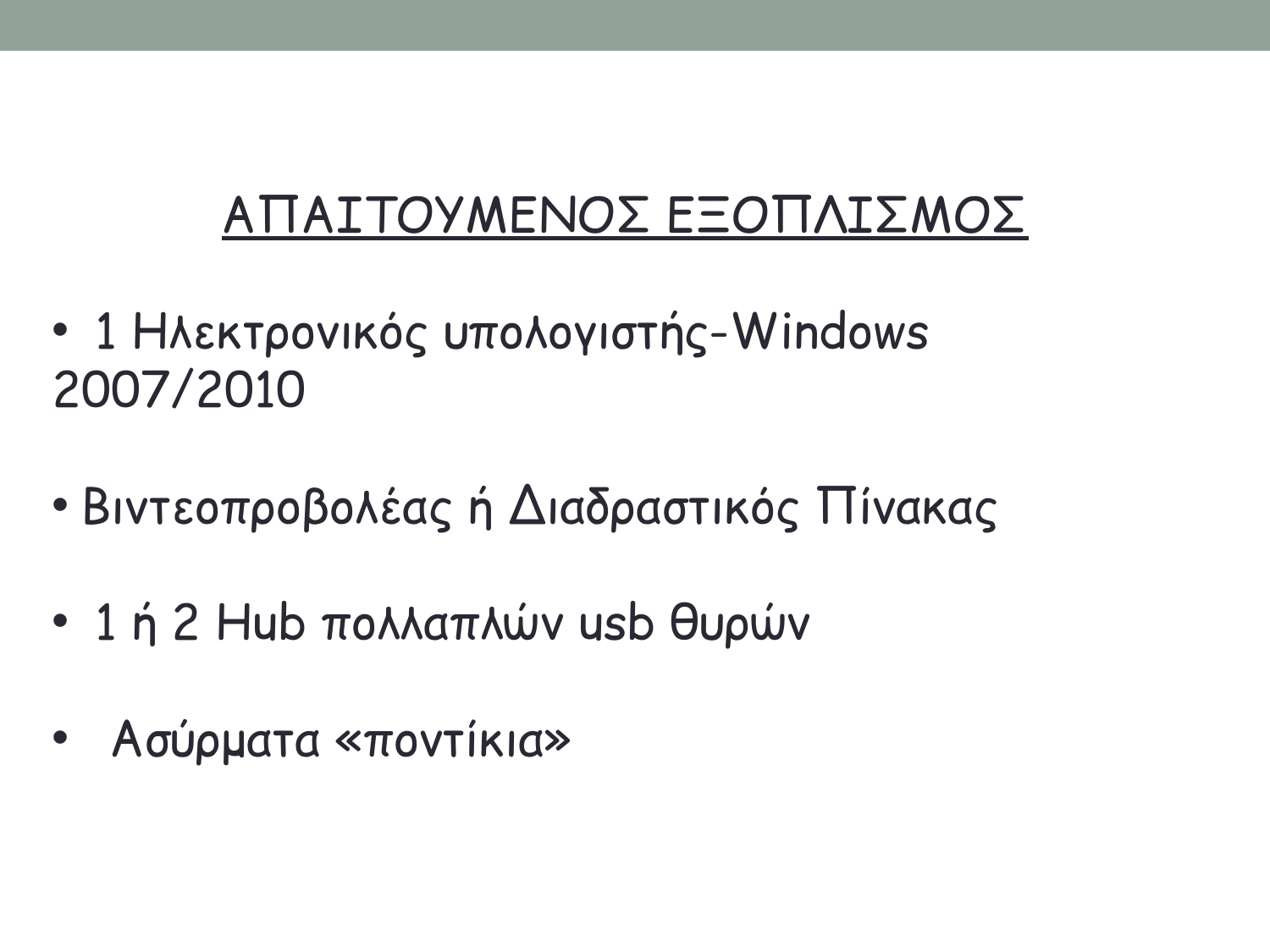

ΑΠΑΙΤΟΥΜΕΝΟΣ ΕΞΟΠΛΙΣΜΟΣ

  1 Ηλεκτρονικός υπολογιστής-Windows 2007/2010

 Βιντεοπροβολέας ή Διαδραστικός Πίνακας

  1 ή 2 Hub πολλαπλών usb θυρών

   Ασύρματα «ποντίκια»